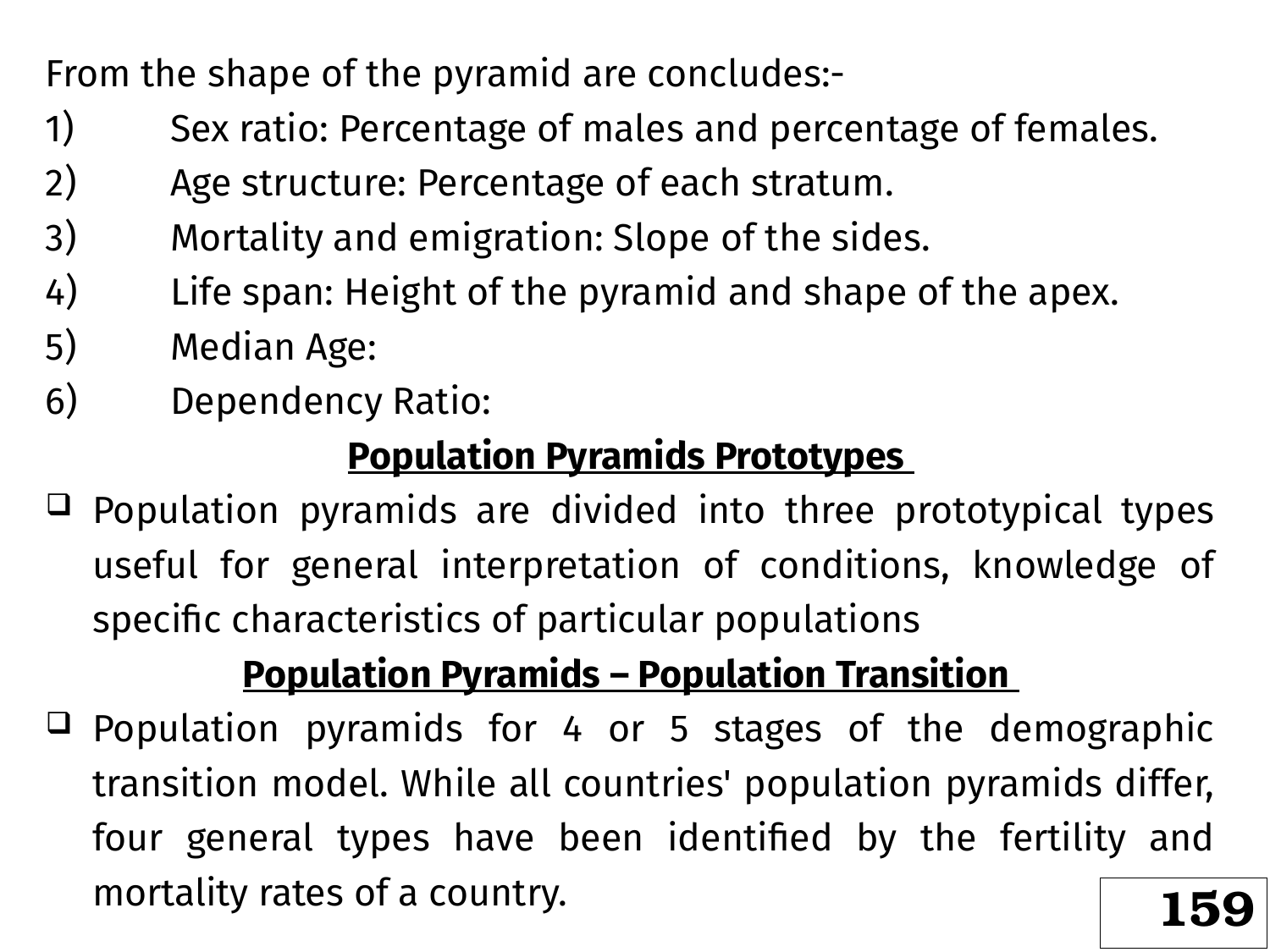

From the shape of the pyramid are concludes:-
1)	Sex ratio: Percentage of males and percentage of females.
2)	Age structure: Percentage of each stratum.
3)	Mortality and emigration: Slope of the sides.
4)	Life span: Height of the pyramid and shape of the apex.
5)	Median Age:
6)	Dependency Ratio:
Population Pyramids Prototypes
Population pyramids are divided into three prototypical types useful for general interpretation of conditions, knowledge of specific characteristics of particular populations
Population Pyramids – Population Transition
Population pyramids for 4 or 5 stages of the demographic transition model. While all countries' population pyramids differ, four general types have been identified by the fertility and mortality rates of a country.

159